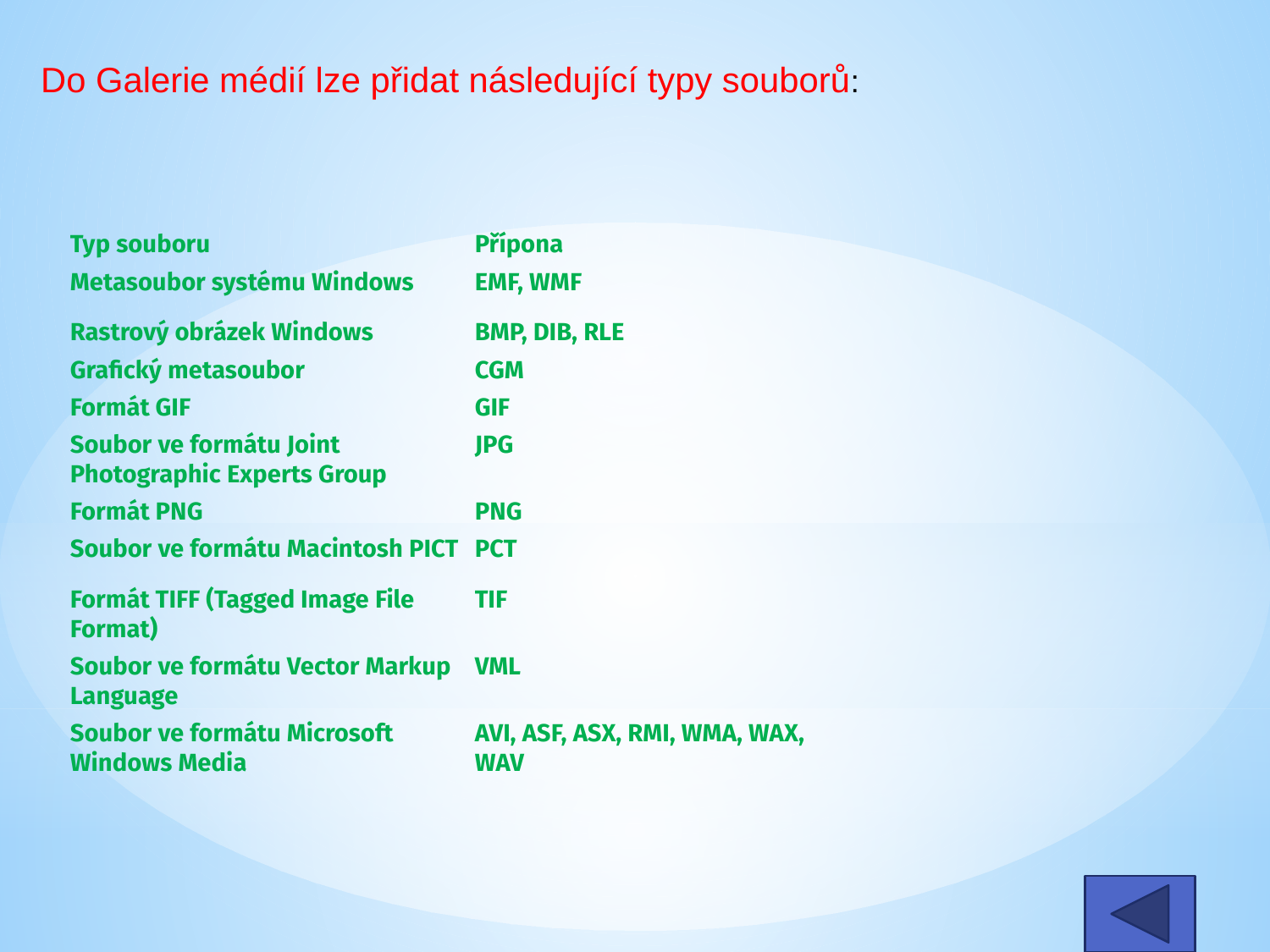

Do Galerie médií lze přidat následující typy souborů:
| Typ souboru | Přípona |
| --- | --- |
| Metasoubor systému Windows | EMF, WMF |
| Rastrový obrázek Windows | BMP, DIB, RLE |
| Grafický metasoubor | CGM |
| Formát GIF | GIF |
| Soubor ve formátu Joint Photographic Experts Group | JPG |
| Formát PNG | PNG |
| Soubor ve formátu Macintosh PICT | PCT |
| Formát TIFF (Tagged Image File Format) | TIF |
| Soubor ve formátu Vector Markup Language | VML |
| Soubor ve formátu Microsoft Windows Media | AVI, ASF, ASX, RMI, WMA, WAX, WAV |